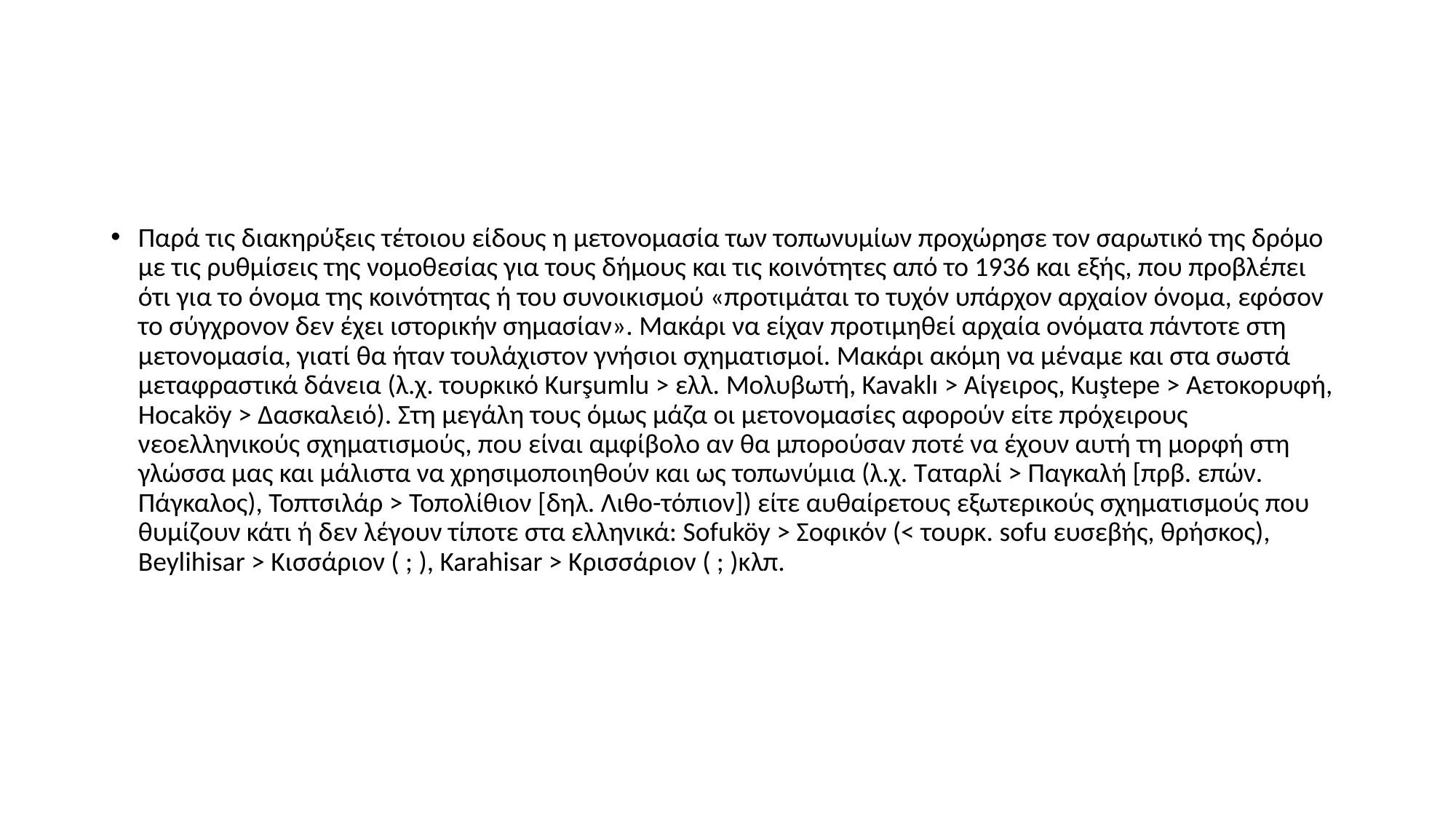

#
Παρά τις διακηρύξεις τέτοιου είδους η μετονομασία των τοπωνυμίων προχώρησε τον σαρωτικό της δρόμο με τις ρυθμίσεις της νομοθεσίας για τους δήμους και τις κοινότητες από το 1936 και εξής, που προβλέπει ότι για το όνομα της κοινότητας ή του συνοικισμού «προτιμάται το τυχόν υπάρχον αρχαίον όνομα, εφόσον το σύγχρονον δεν έχει ιστορικήν σημασίαν». Μακάρι να είχαν προτιμηθεί αρχαία ονόματα πάντοτε στη μετονομασία, γιατί θα ήταν τουλάχιστον γνήσιοι σχηματισμοί. Μακάρι ακόμη να μέναμε και στα σωστά μεταφραστικά δάνεια (λ.χ. τουρκικό Kurşumlu > ελλ. Μολυβωτή, Kavaklı > Αίγειρος, Kuştepe > Αετοκορυφή, Hocaköy > Δασκαλειό). Στη μεγάλη τους όμως μάζα οι μετονομασίες αφορούν είτε πρόχειρους νεοελληνικούς σχηματισμούς, που είναι αμφίβολο αν θα μπορούσαν ποτέ να έχουν αυτή τη μορφή στη γλώσσα μας και μάλιστα να χρησιμοποιηθούν και ως τοπωνύμια (λ.χ. Ταταρλί > Παγκαλή [πρβ. επών. Πάγκαλος), Τοπτσιλάρ > Τοπολίθιον [δηλ. Λιθο-τόπιον]) είτε αυθαίρετους εξωτερικούς σχηματισμούς που θυμίζουν κάτι ή δεν λέγουν τίποτε στα ελληνικά: Sofuköy > Σοφικόν (< τουρκ. sofu ευσεβής, θρήσκος), Beylihisar > Κισσάριον ( ; ), Karahisar > Κρισσάριον ( ; )κλπ.